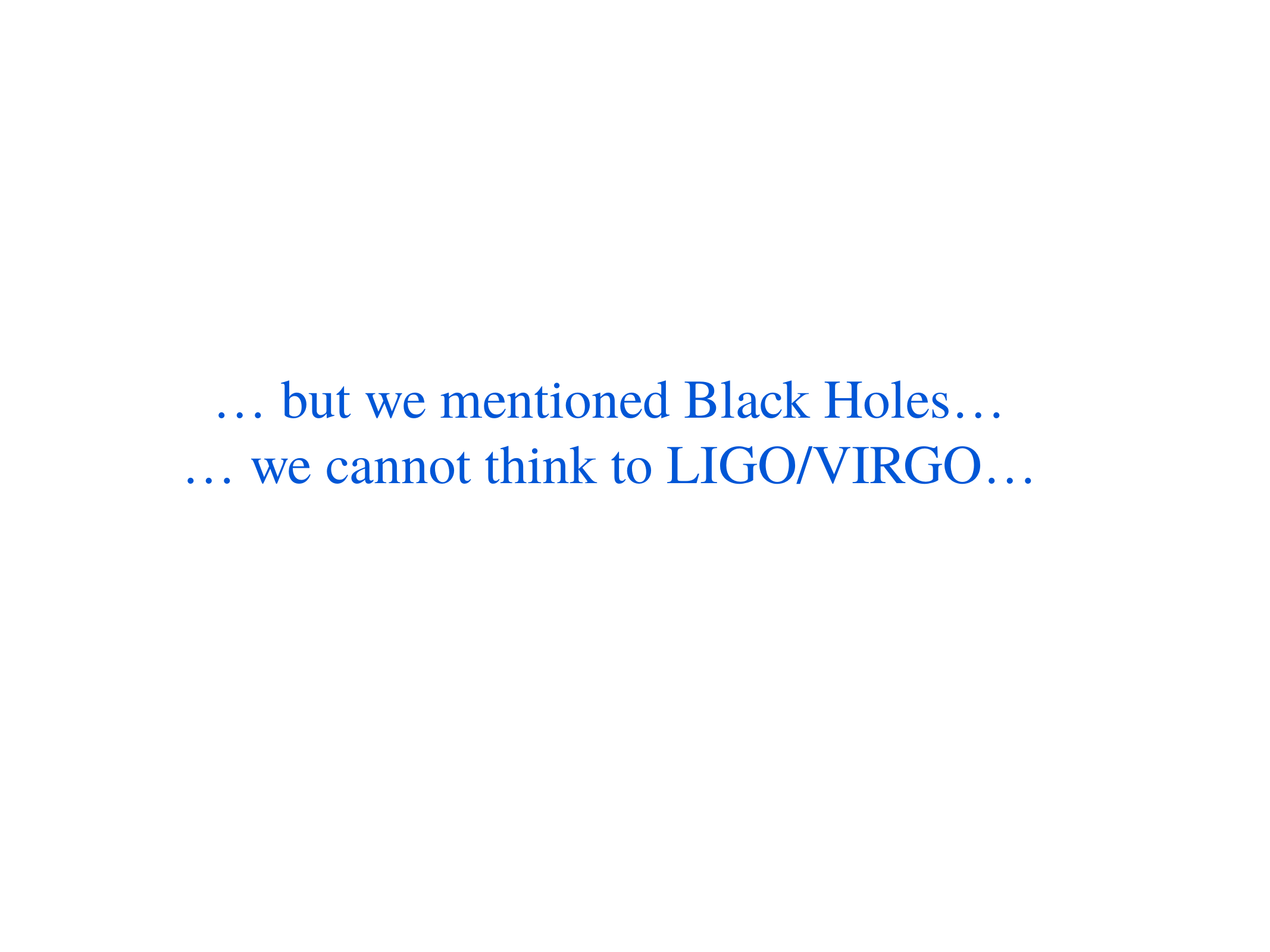

# … but we mentioned Black Holes…
… we cannot think to LIGO/VIRGO…